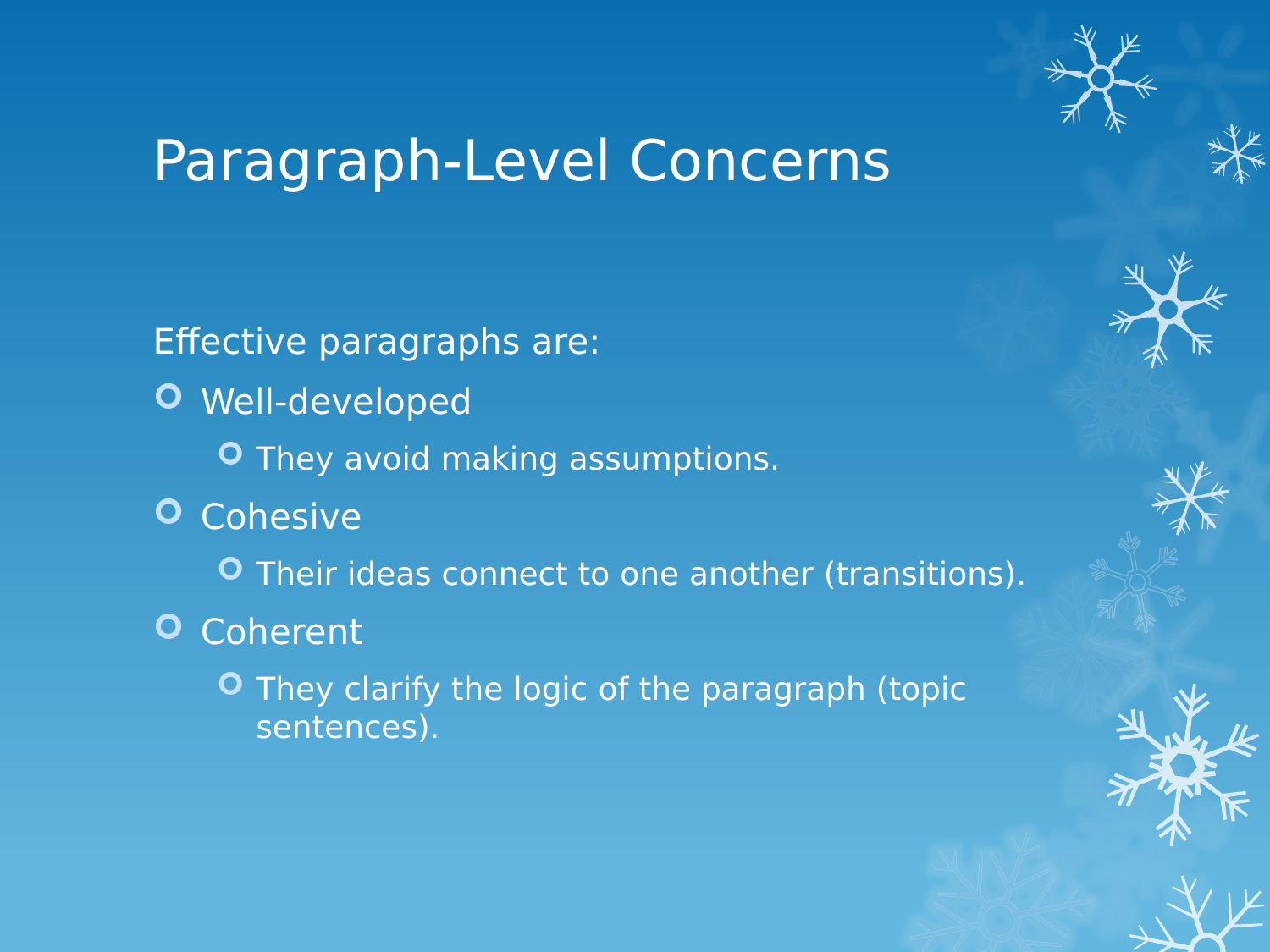

# Paragraph-Level Concerns
Effective paragraphs are:
Well-developed
They avoid making assumptions.
Cohesive
Their ideas connect to one another (transitions).
Coherent
They clarify the logic of the paragraph (topic sentences).